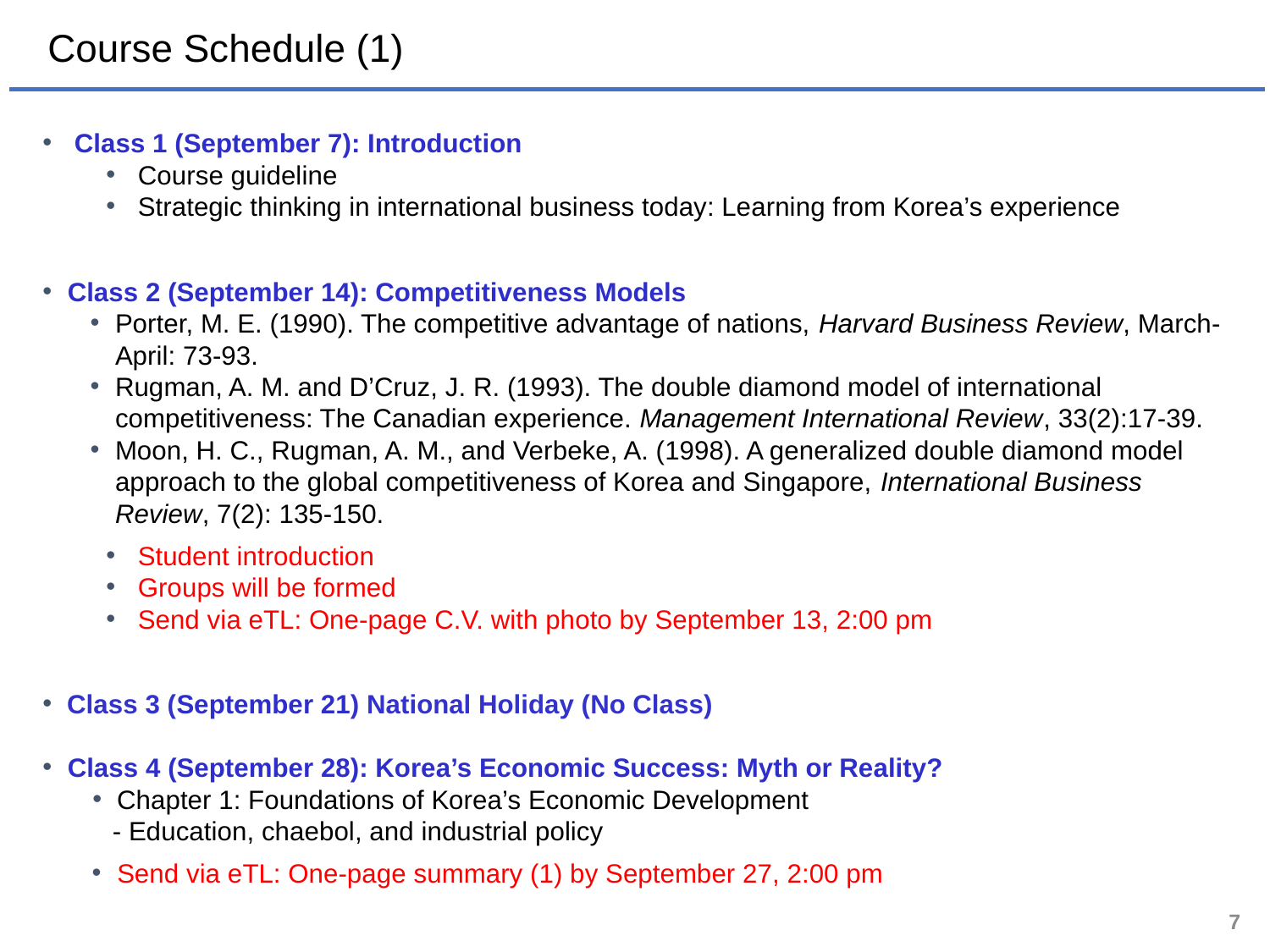

# Course Schedule (1)
Class 1 (September 7): Introduction
Course guideline
Strategic thinking in international business today: Learning from Korea’s experience

Class 2 (September 14): Competitiveness Models
Porter, M. E. (1990). The competitive advantage of nations, Harvard Business Review, March-April: 73-93.
Rugman, A. M. and D’Cruz, J. R. (1993). The double diamond model of international competitiveness: The Canadian experience. Management International Review, 33(2):17-39.
Moon, H. C., Rugman, A. M., and Verbeke, A. (1998). A generalized double diamond model approach to the global competitiveness of Korea and Singapore, International Business Review, 7(2): 135-150.
Student introduction
Groups will be formed
Send via eTL: One-page C.V. with photo by September 13, 2:00 pm

Class 3 (September 21) National Holiday (No Class)

Class 4 (September 28): Korea’s Economic Success: Myth or Reality?
Chapter 1: Foundations of Korea’s Economic Development
   - Education, chaebol, and industrial policy
Send via eTL: One-page summary (1) by September 27, 2:00 pm
7